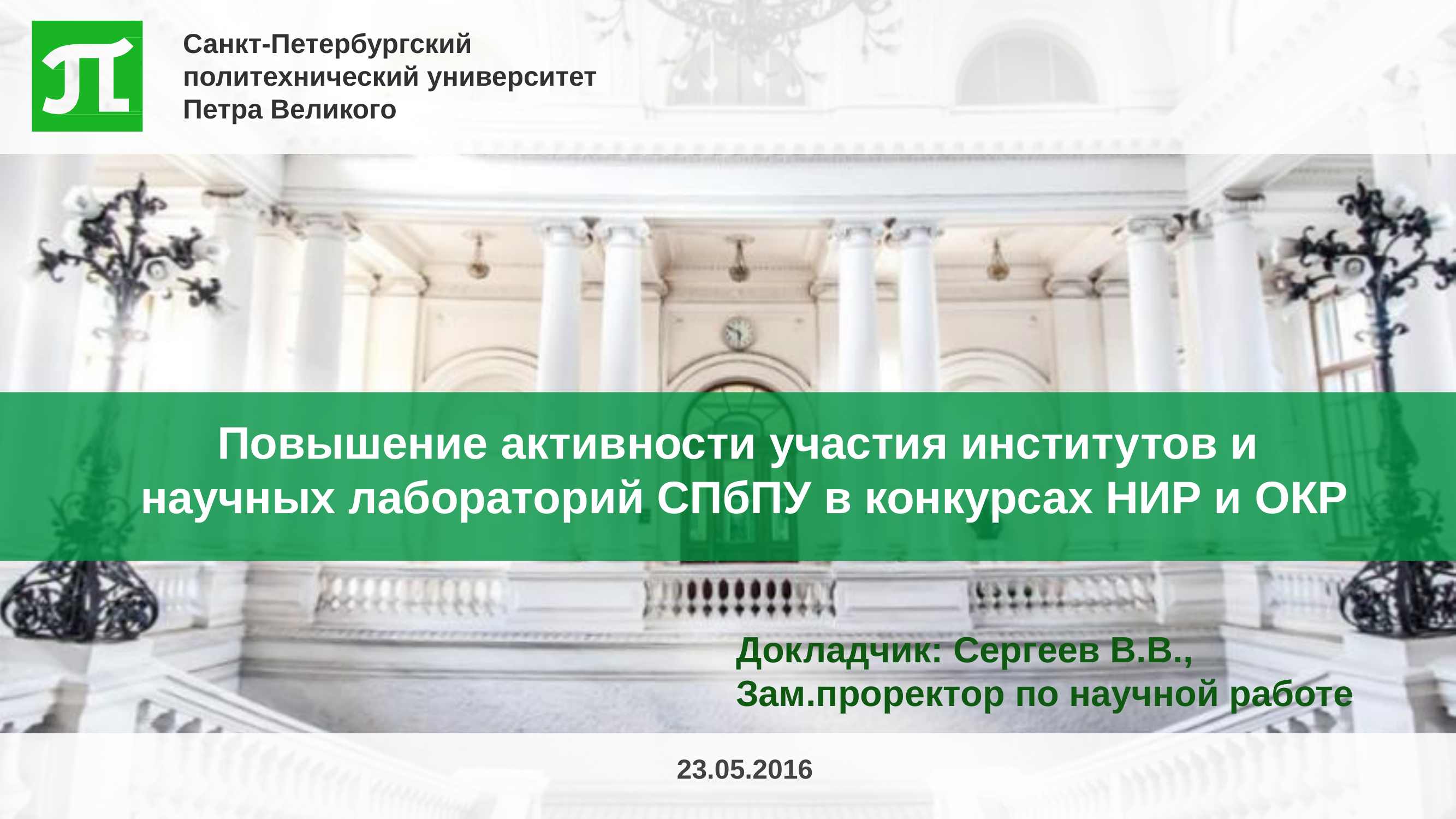

Повышение активности участия институтов и
научных лабораторий СПбПУ в конкурсах НИР и ОКР
Докладчик: Сергеев В.В.,
Зам.проректор по научной работе
23.05.2016